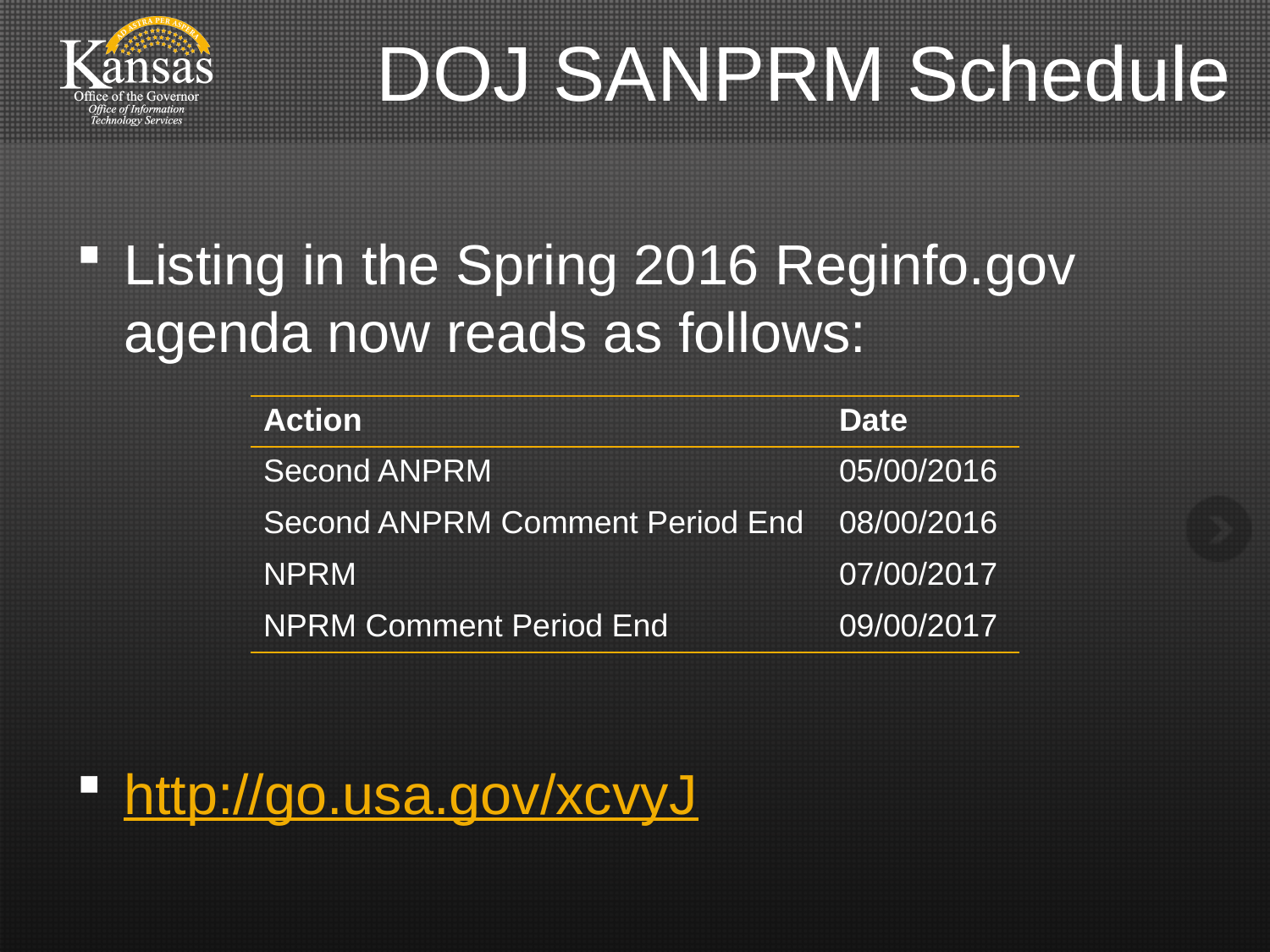

# DOJ SANPRM Schedule
Listing in the Spring 2016 Reginfo.gov agenda now reads as follows:
| Action | Date |
| --- | --- |
| Second ANPRM | 05/00/2016 |
| Second ANPRM Comment Period End | 08/00/2016 |
| NPRM | 07/00/2017 |
| NPRM Comment Period End | 09/00/2017 |
http://go.usa.gov/xcvyJ